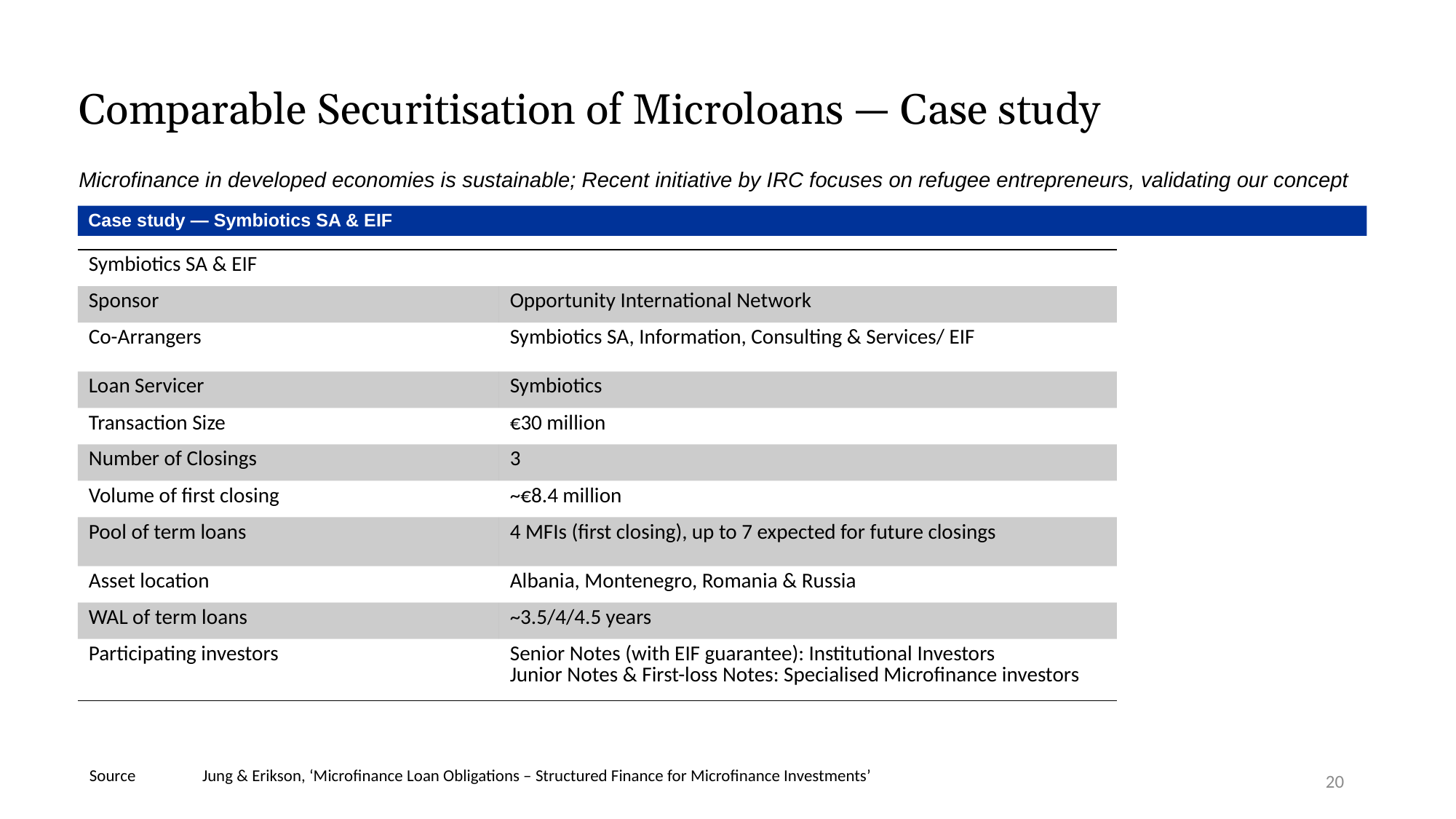

Comparable Securitisation of Microloans — Case study
Microfinance in developed economies is sustainable; Recent initiative by IRC focuses on refugee entrepreneurs, validating our concept
Case study — Symbiotics SA & EIF
| Symbiotics SA & EIF |  |
| --- | --- |
| Sponsor | Opportunity International Network |
| Co-Arrangers | Symbiotics SA, Information, Consulting & Services/ EIF |
| Loan Servicer | Symbiotics |
| Transaction Size | €30 million |
| Number of Closings | 3 |
| Volume of first closing | ~€8.4 million |
| Pool of term loans | 4 MFIs (first closing), up to 7 expected for future closings |
| Asset location | Albania, Montenegro, Romania & Russia |
| WAL of term loans | ~3.5/4/4.5 years |
| Participating investors | Senior Notes (with EIF guarantee): Institutional Investors Junior Notes & First-loss Notes: Specialised Microfinance investors |
Source	 Jung & Erikson, ‘Microfinance Loan Obligations – Structured Finance for Microfinance Investments’
20